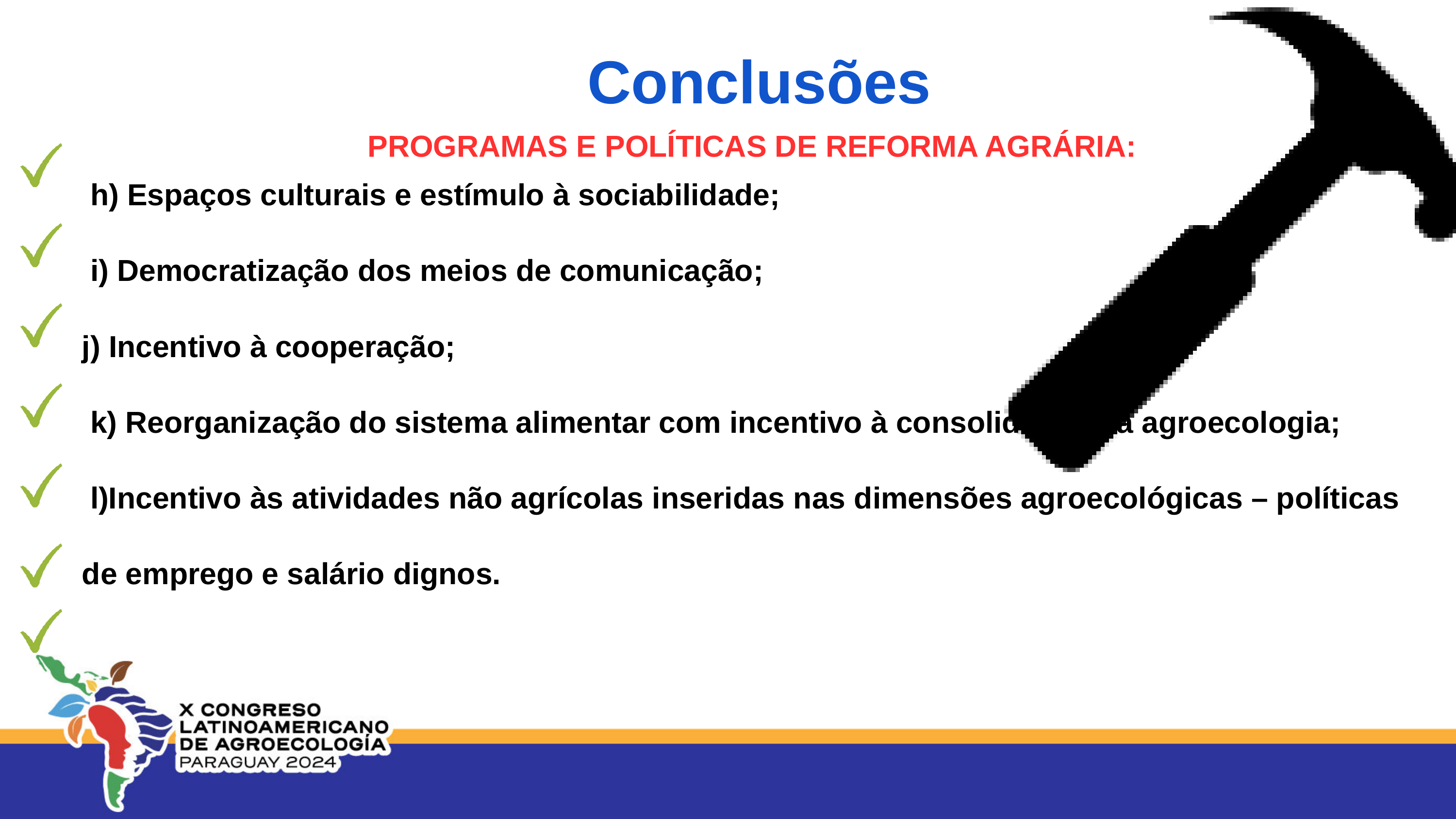

Conclusões
PROGRAMAS E POLÍTICAS DE REFORMA AGRÁRIA:
 h) Espaços culturais e estímulo à sociabilidade;
 i) Democratização dos meios de comunicação;
j) Incentivo à cooperação;
 k) Reorganização do sistema alimentar com incentivo à consolidação da agroecologia;
 l)Incentivo às atividades não agrícolas inseridas nas dimensões agroecológicas – políticas de emprego e salário dignos.